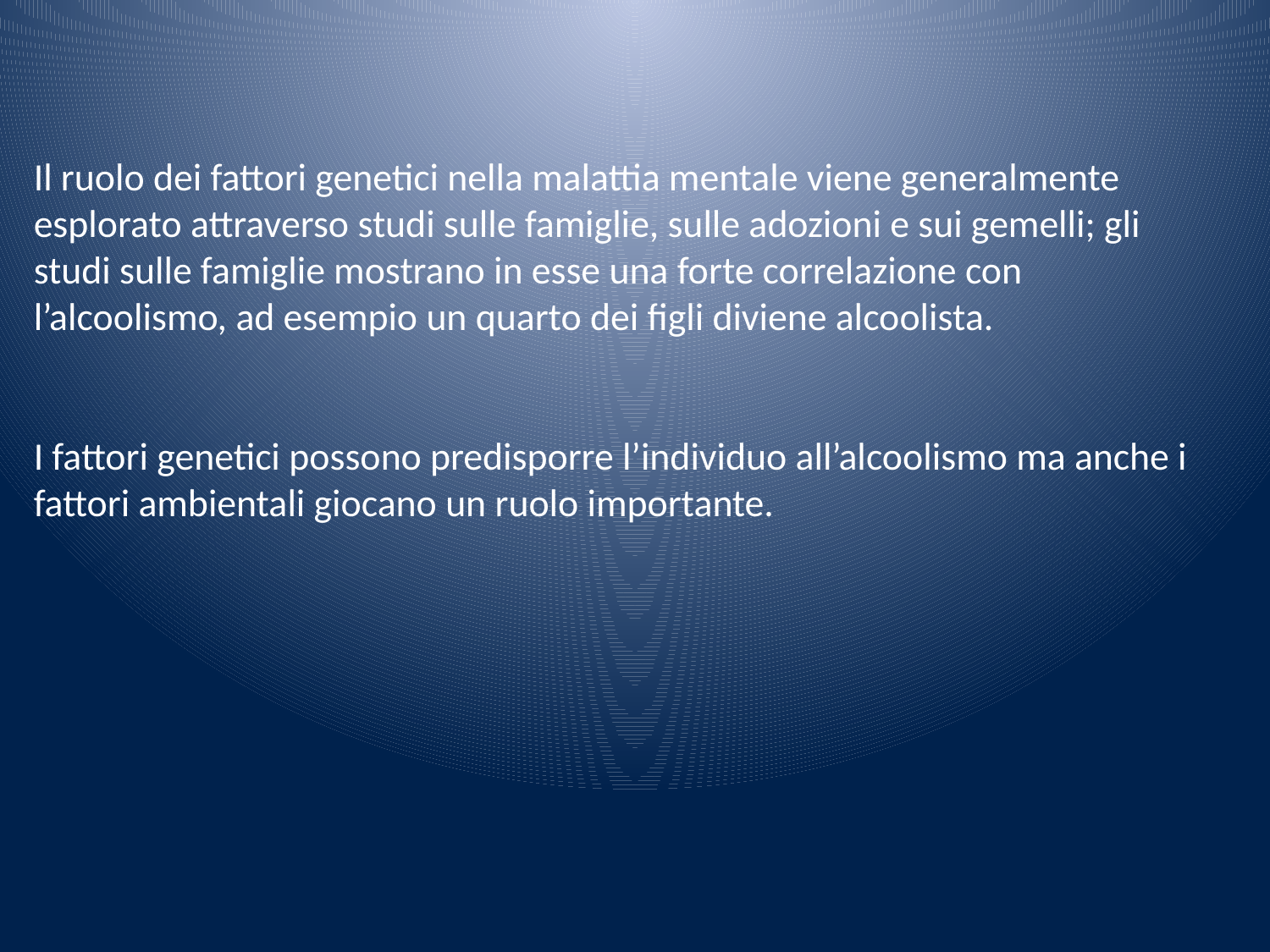

Il ruolo dei fattori genetici nella malattia mentale viene generalmente esplorato attraverso studi sulle famiglie, sulle adozioni e sui gemelli; gli studi sulle famiglie mostrano in esse una forte correlazione con l’alcoolismo, ad esempio un quarto dei figli diviene alcoolista.

I fattori genetici possono predisporre l’individuo all’alcoolismo ma anche i fattori ambientali giocano un ruolo importante.